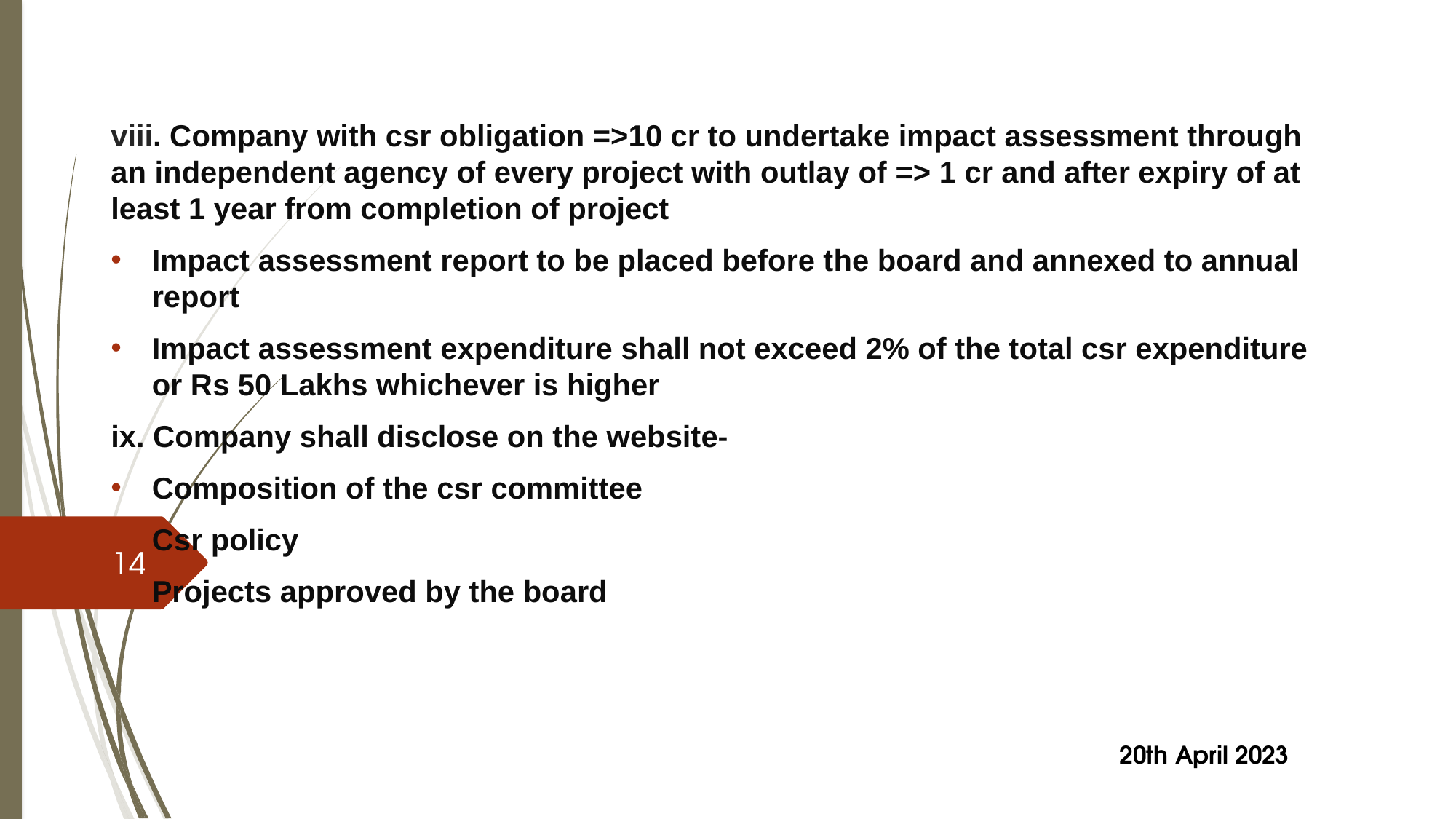

viii. Company with csr obligation =>10 cr to undertake impact assessment through an independent agency of every project with outlay of => 1 cr and after expiry of at least 1 year from completion of project
Impact assessment report to be placed before the board and annexed to annual report
Impact assessment expenditure shall not exceed 2% of the total csr expenditure or Rs 50 Lakhs whichever is higher
ix. Company shall disclose on the website-
Composition of the csr committee
Csr policy
Projects approved by the board
14
20th April 2023